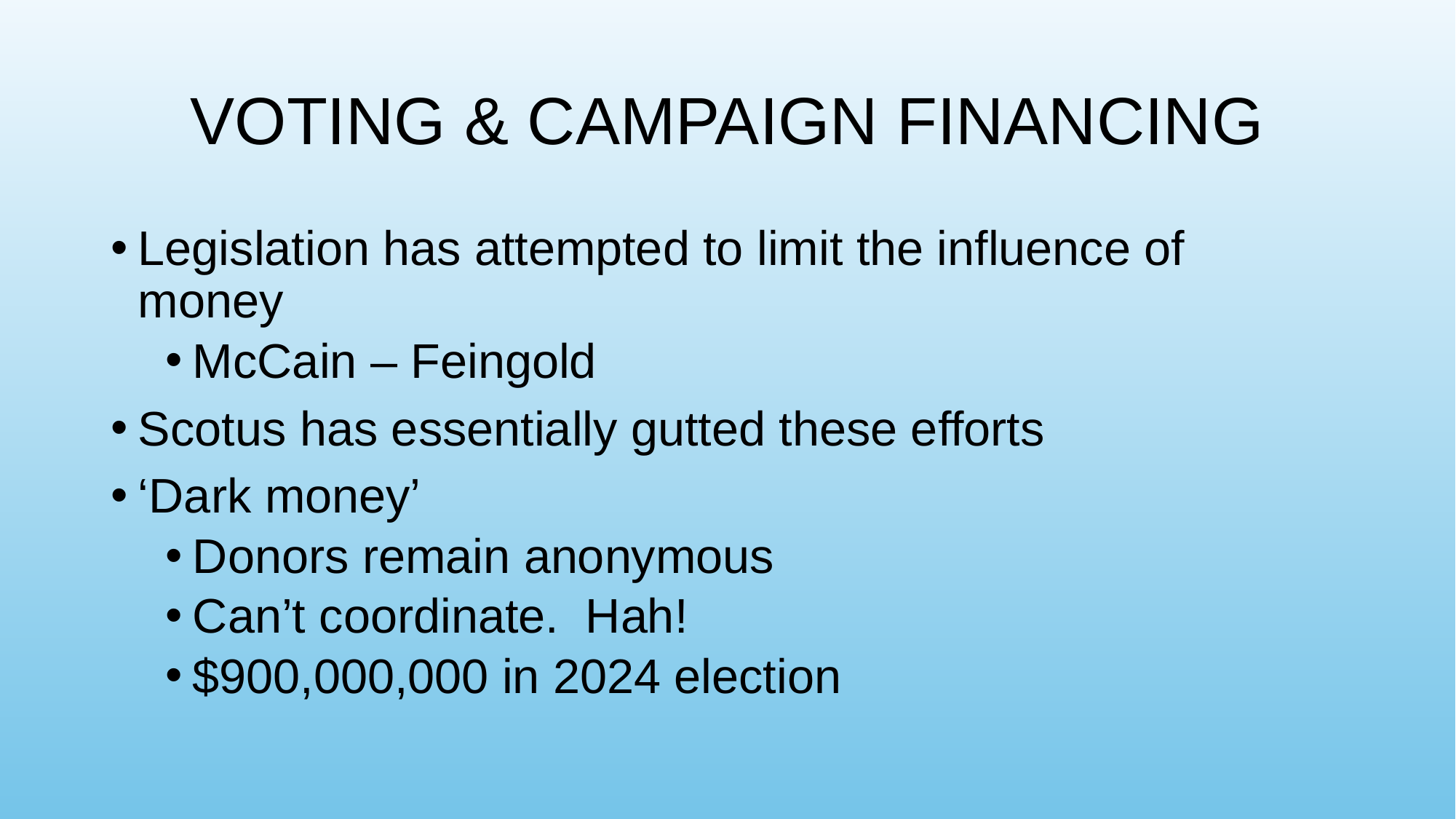

# Voting & Campaign Financing
Legislation has attempted to limit the influence of money
McCain – Feingold
Scotus has essentially gutted these efforts
‘Dark money’
Donors remain anonymous
Can’t coordinate.  Hah!
$900,000,000 in 2024 election